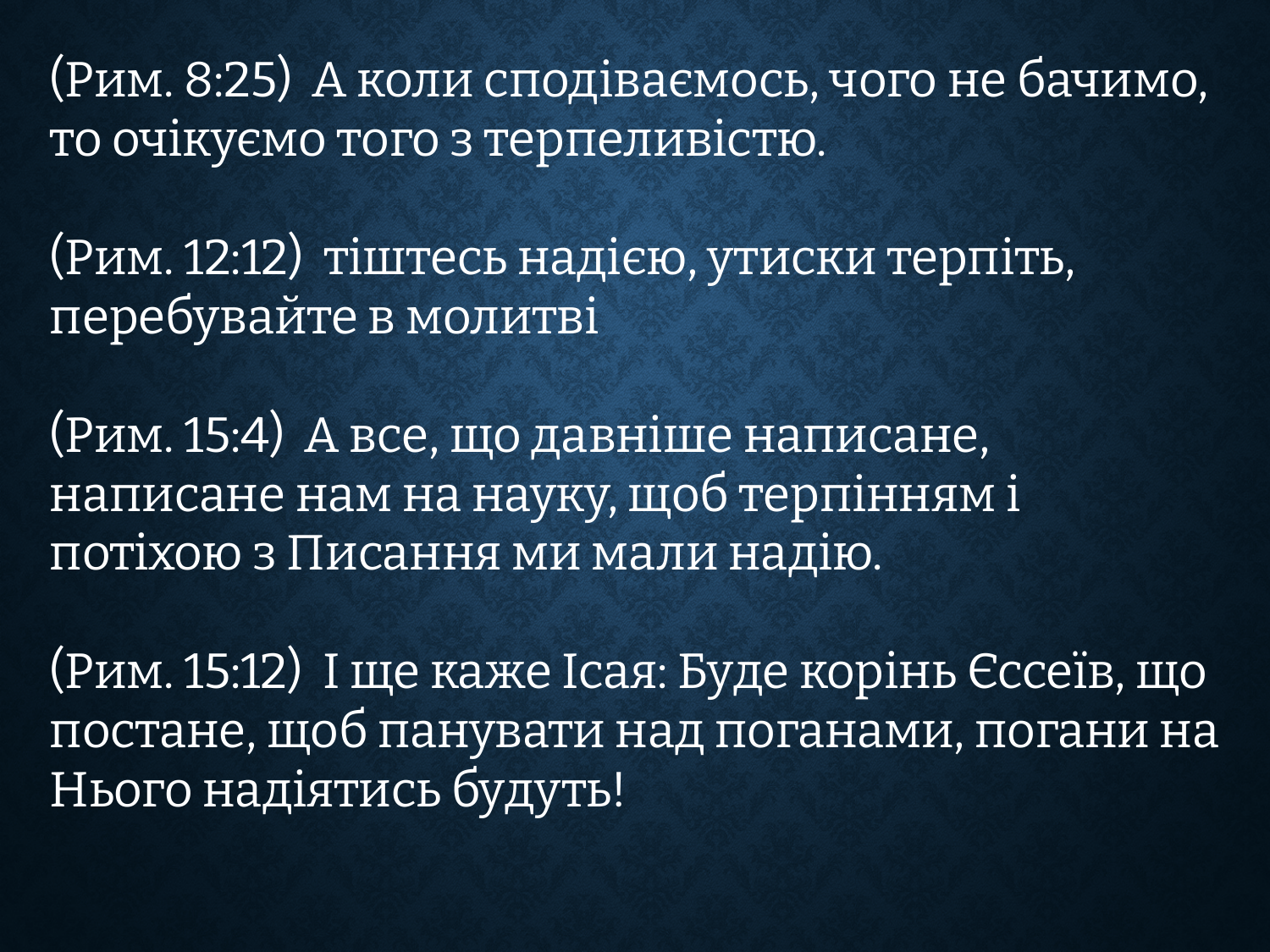

(Рим. 8:25)  А коли сподіваємось, чого не бачимо, то очікуємо того з терпеливістю.

(Рим. 12:12)  тіштесь надією, утиски терпіть, перебувайте в молитві

(Рим. 15:4)  А все, що давніше написане, написане нам на науку, щоб терпінням і потіхою з Писання ми мали надію.

(Рим. 15:12)  І ще каже Ісая: Буде корінь Єссеїв, що постане, щоб панувати над поганами, погани на Нього надіятись будуть!